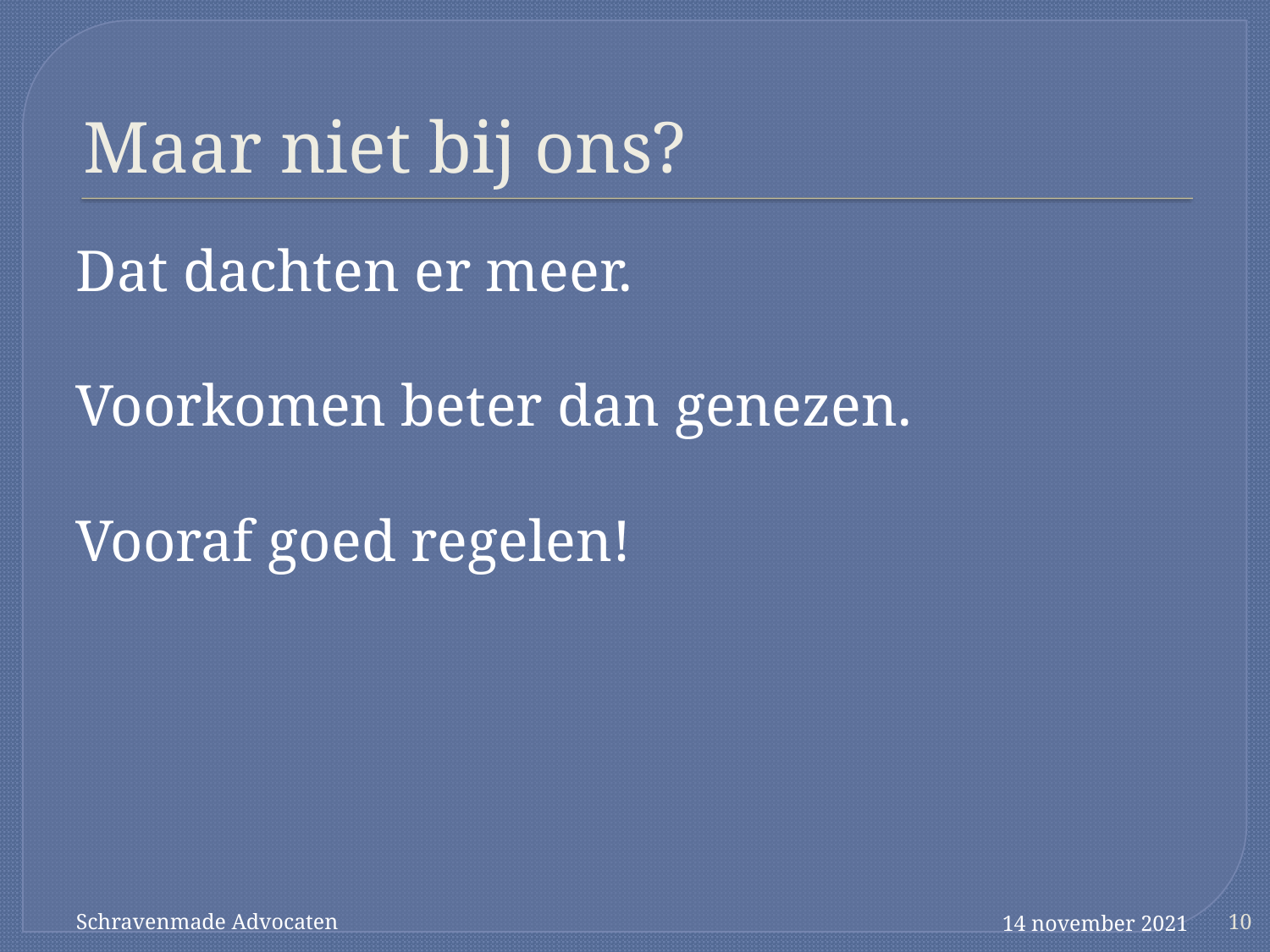

# Maar niet bij ons?
Dat dachten er meer.

Voorkomen beter dan genezen.
Vooraf goed regelen!

Schravenmade Advocaten
14 november 2021
10